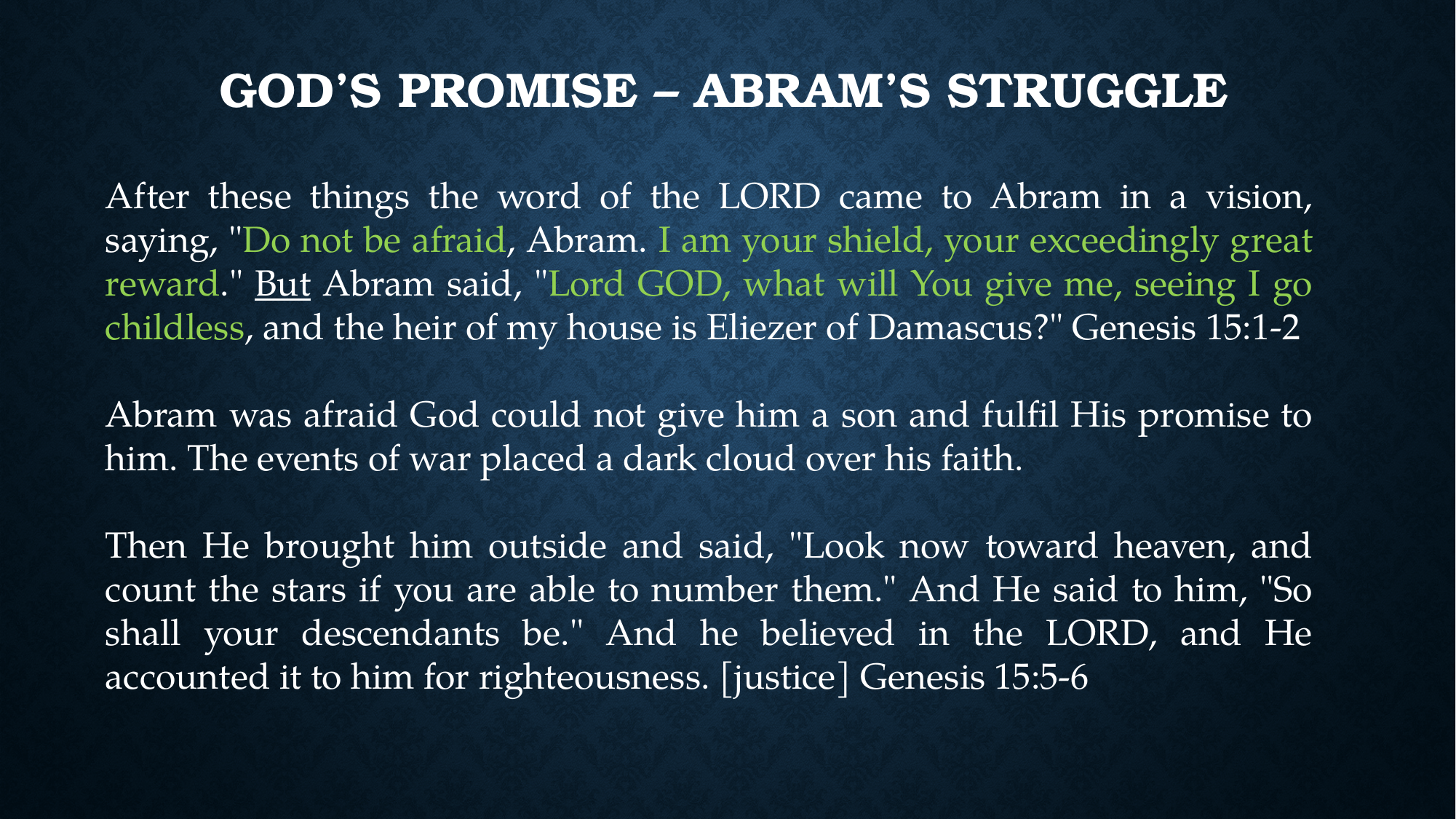

# God’s Promise – Abram’s struggle
After these things the word of the LORD came to Abram in a vision, saying, "Do not be afraid, Abram. I am your shield, your exceedingly great reward." But Abram said, "Lord GOD, what will You give me, seeing I go childless, and the heir of my house is Eliezer of Damascus?" Genesis 15:1-2

Abram was afraid God could not give him a son and fulfil His promise to him. The events of war placed a dark cloud over his faith.

Then He brought him outside and said, "Look now toward heaven, and count the stars if you are able to number them." And He said to him, "So shall your descendants be." And he believed in the LORD, and He accounted it to him for righteousness. [justice] Genesis 15:5-6